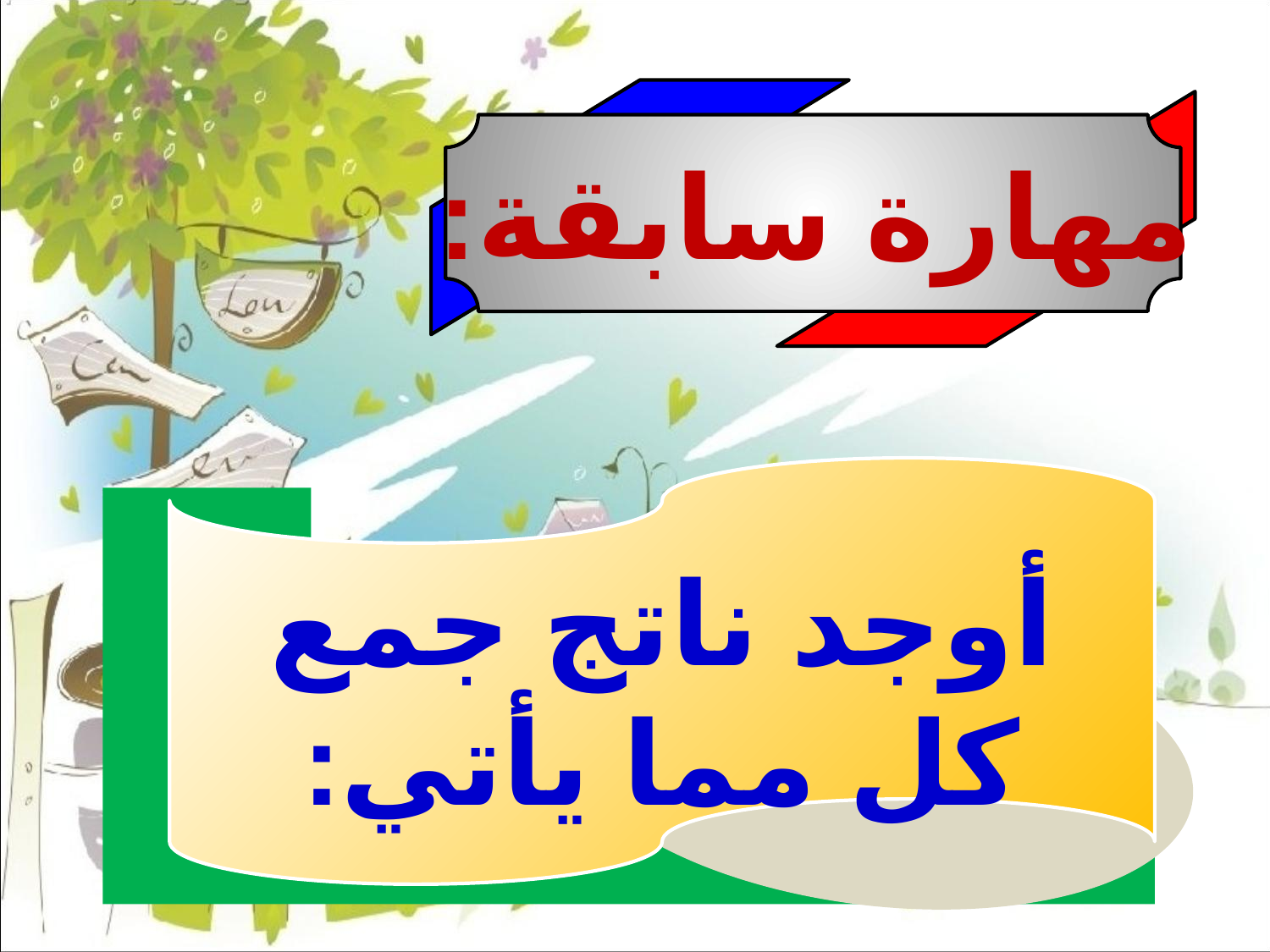

مهارة سابقة:

أوجد ناتج جمع كل مما يأتي: